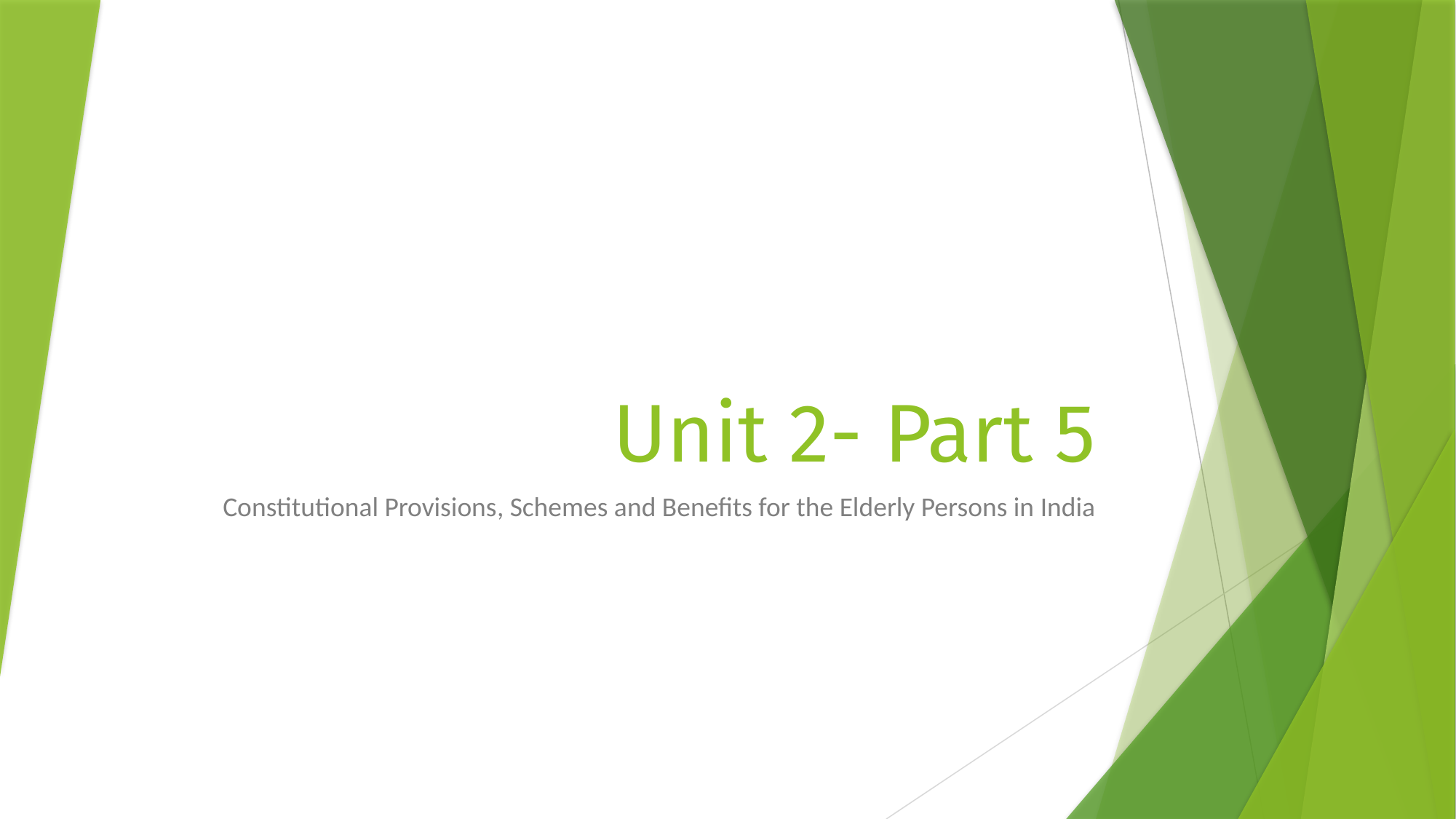

# Unit 2- Part 5
Constitutional Provisions, Schemes and Benefits for the Elderly Persons in India